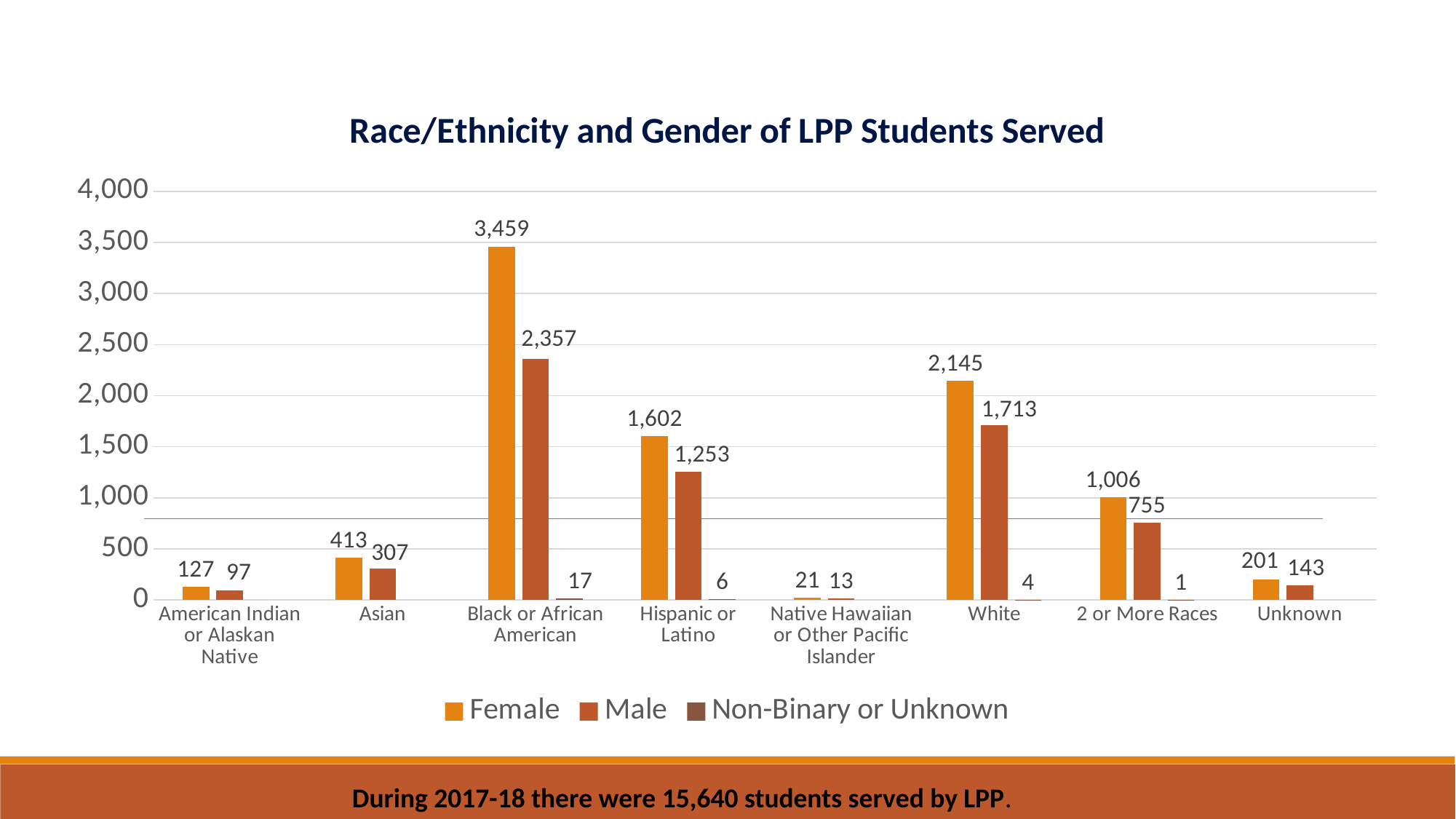

### Chart: Race/Ethnicity and Gender of LPP Students Served

| Category | Female | Male | Non-Binary or Unknown |
|---|---|---|---|
| American Indian or Alaskan Native | 127.0 | 97.0 | None |
| Asian | 413.0 | 307.0 | None |
| Black or African American | 3459.0 | 2357.0 | 17.0 |
| Hispanic or Latino | 1602.0 | 1253.0 | 6.0 |
| Native Hawaiian or Other Pacific Islander | 21.0 | 13.0 | None |
| White | 2145.0 | 1713.0 | 4.0 |
| 2 or More Races | 1006.0 | 755.0 | 1.0 |
| Unknown | 201.0 | 143.0 | None |
During 2017-18 there were 15,640 students served by LPP.